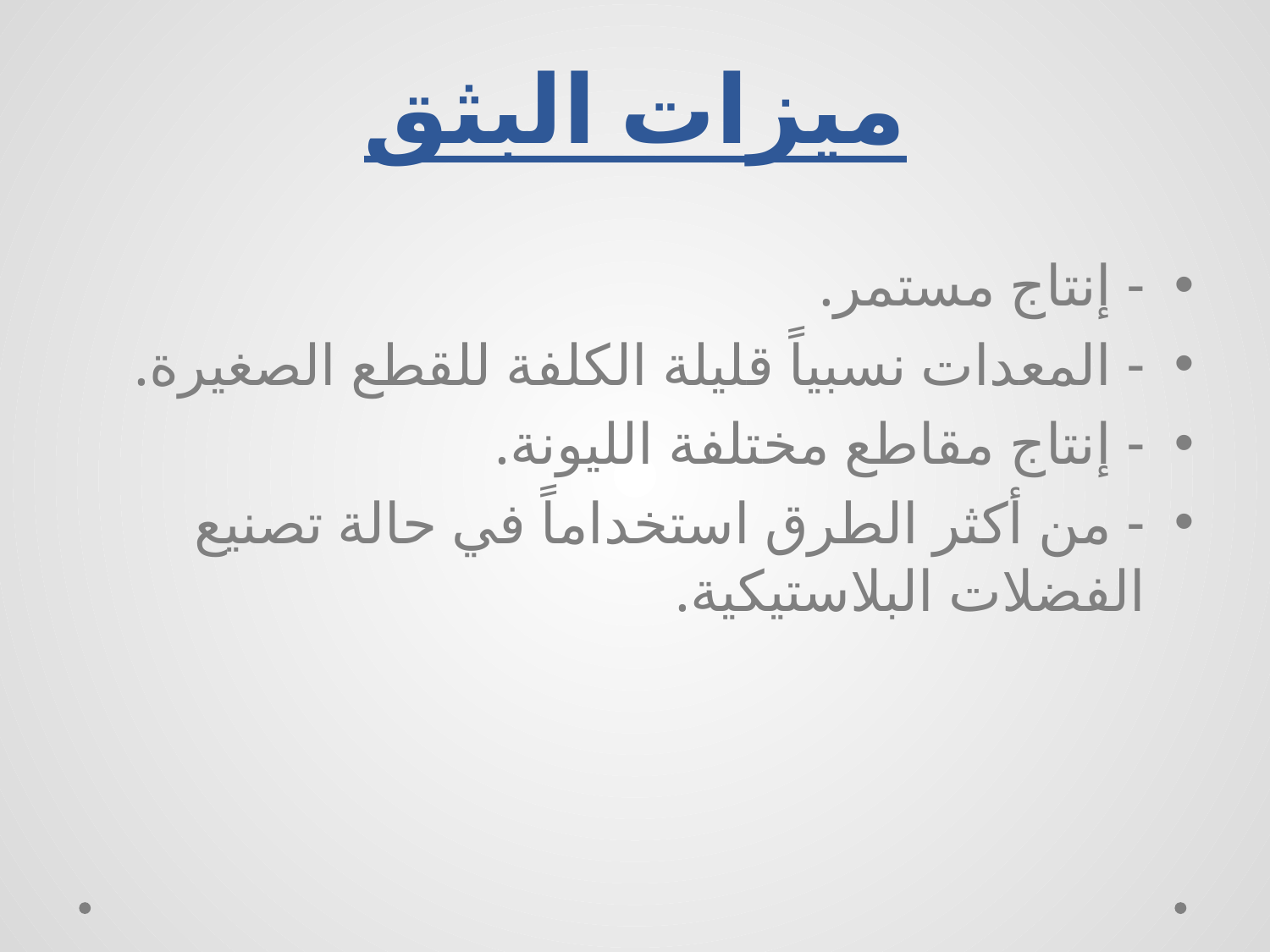

# ميزات البثق
- إنتاج مستمر.
- المعدات نسبياً قليلة الكلفة للقطع الصغيرة.
- إنتاج مقاطع مختلفة الليونة.
- من أكثر الطرق استخداماً في حالة تصنيع الفضلات البلاستيكية.